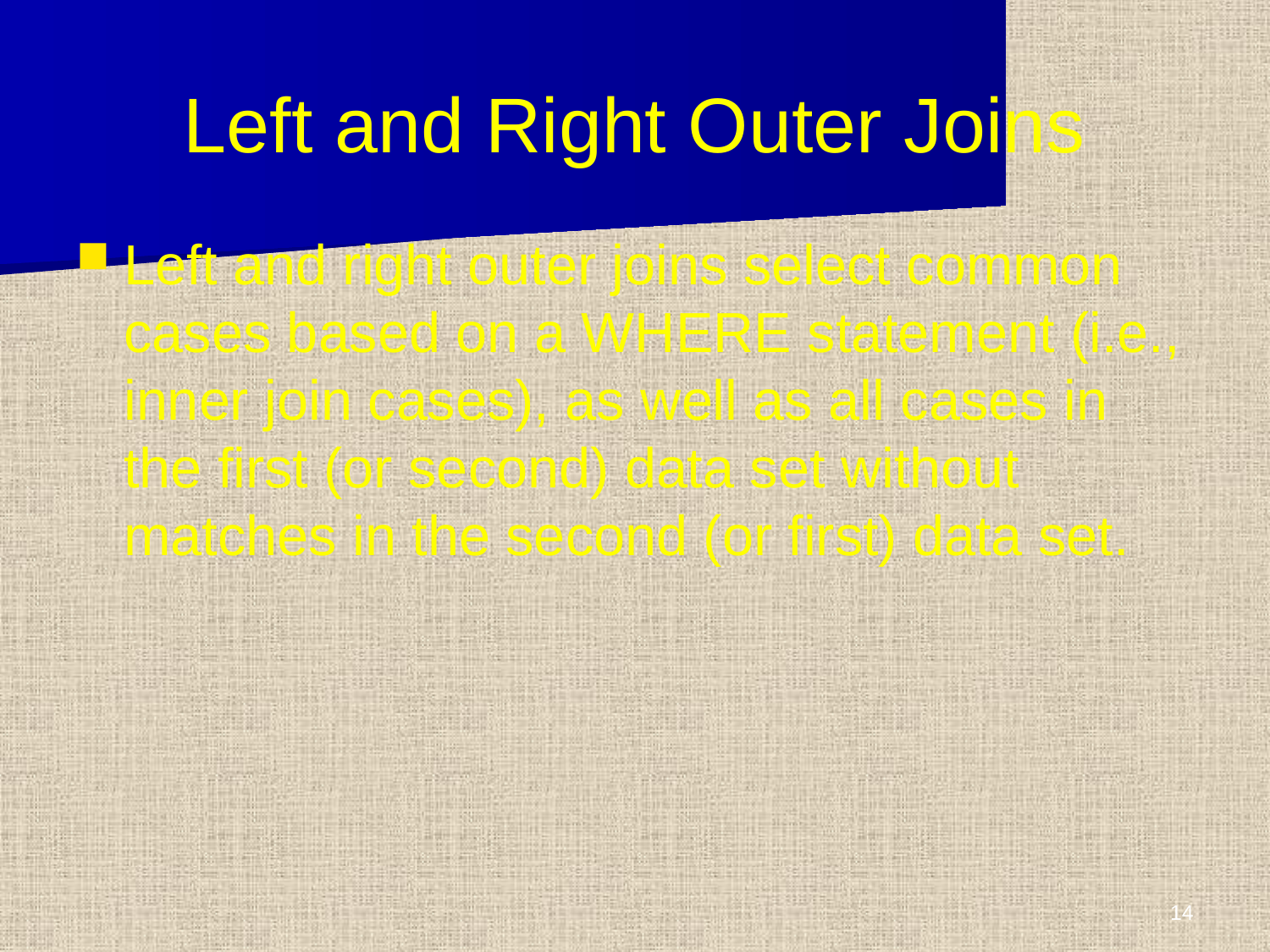

# Left and Right Outer Joins
Left and right outer joins select common cases based on a WHERE statement (i.e., inner join cases), as well as all cases in the first (or second) data set without matches in the second (or first) data set.
14